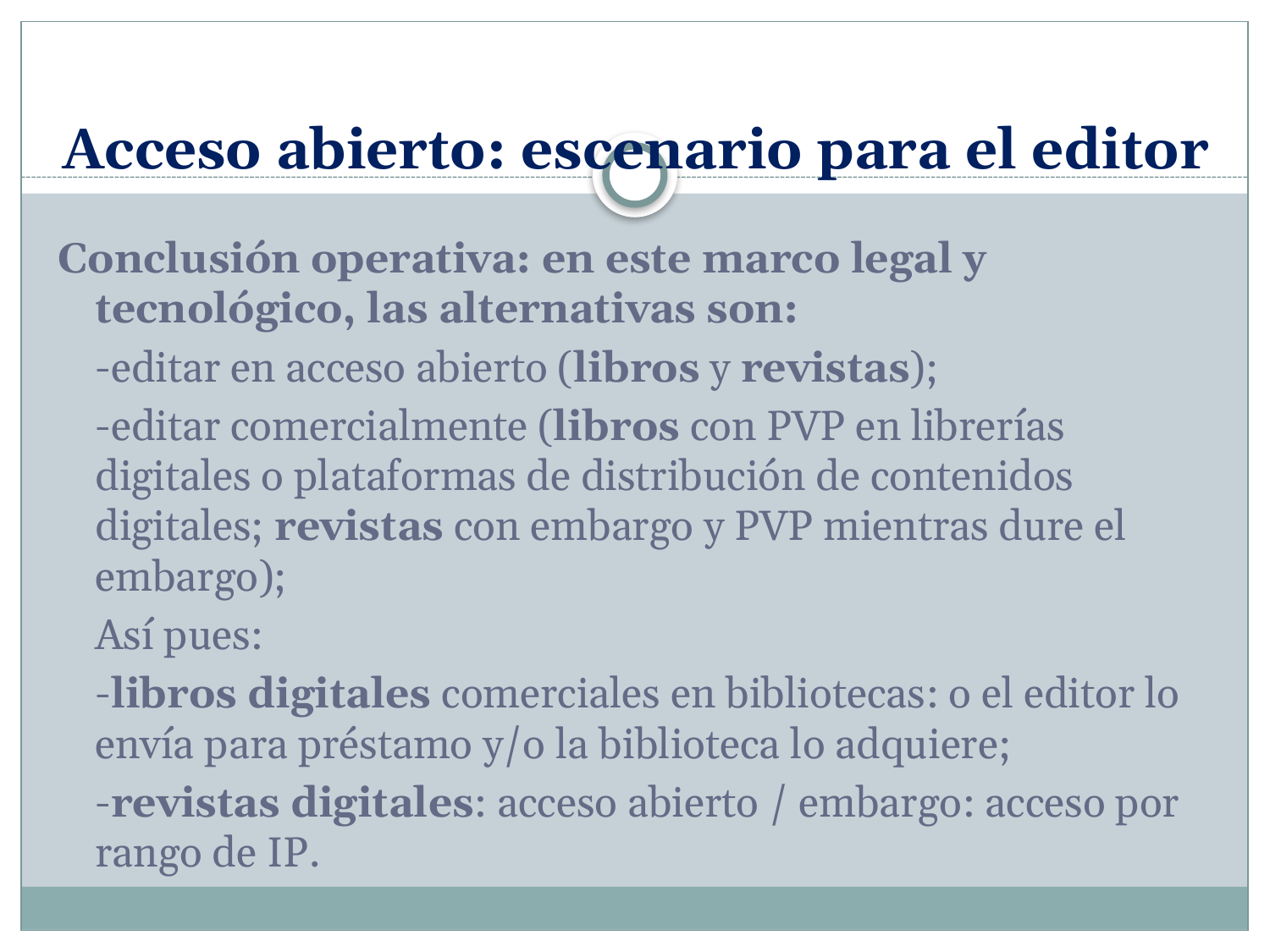

# Acceso abierto: escenario para el editor

Conclusión operativa: en este marco legal y tecnológico, las alternativas son:
	-editar en acceso abierto (libros y revistas);
	-editar comercialmente (libros con PVP en librerías digitales o plataformas de distribución de contenidos digitales; revistas con embargo y PVP mientras dure el embargo);
	Así pues:
	-libros digitales comerciales en bibliotecas: o el editor lo envía para préstamo y/o la biblioteca lo adquiere;
	-revistas digitales: acceso abierto / embargo: acceso por rango de IP.